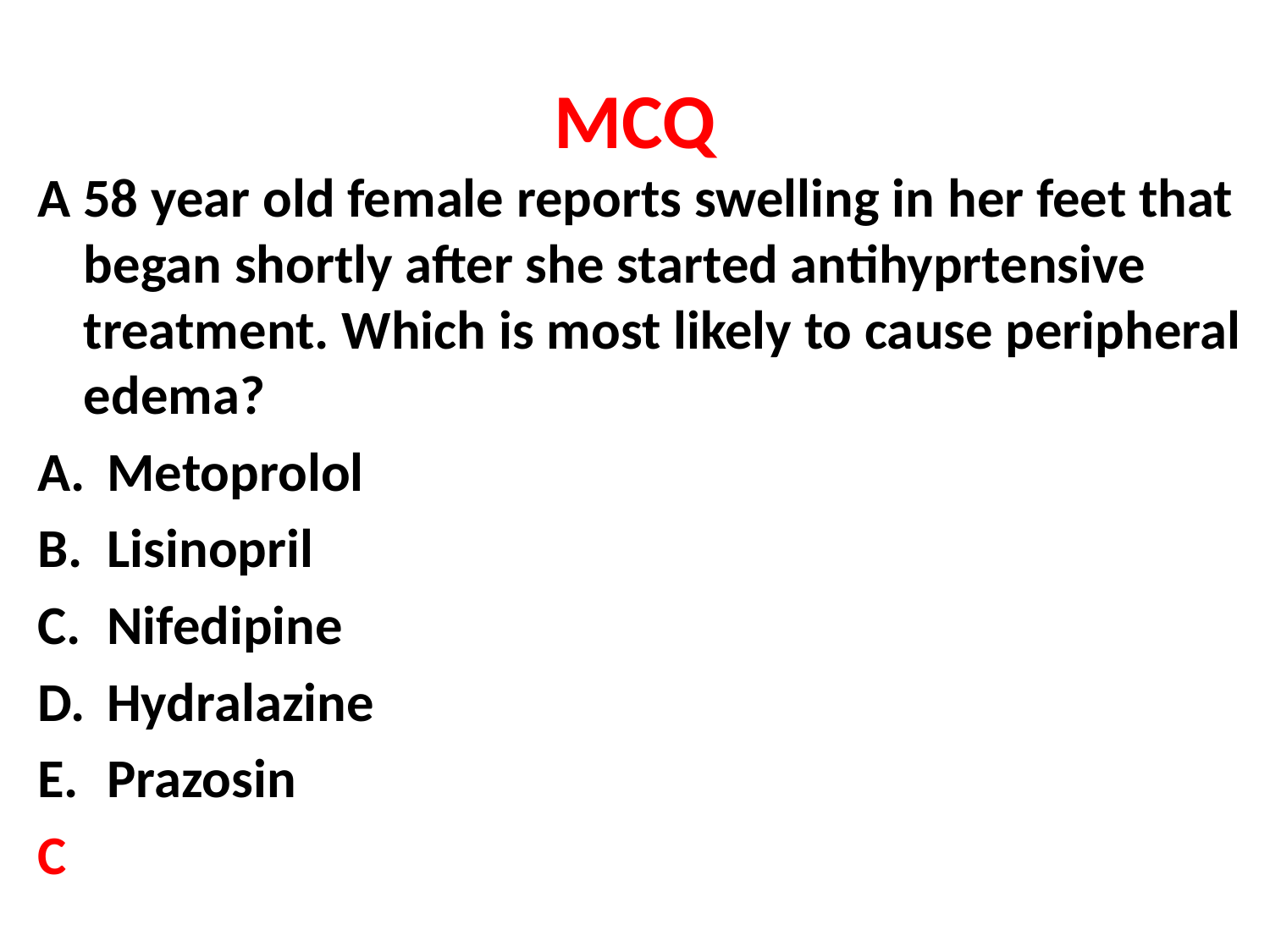

# MCQ
A 58 year old female reports swelling in her feet that began shortly after she started antihyprtensive treatment. Which is most likely to cause peripheral edema?
Metoprolol
Lisinopril
Nifedipine
Hydralazine
Prazosin
C